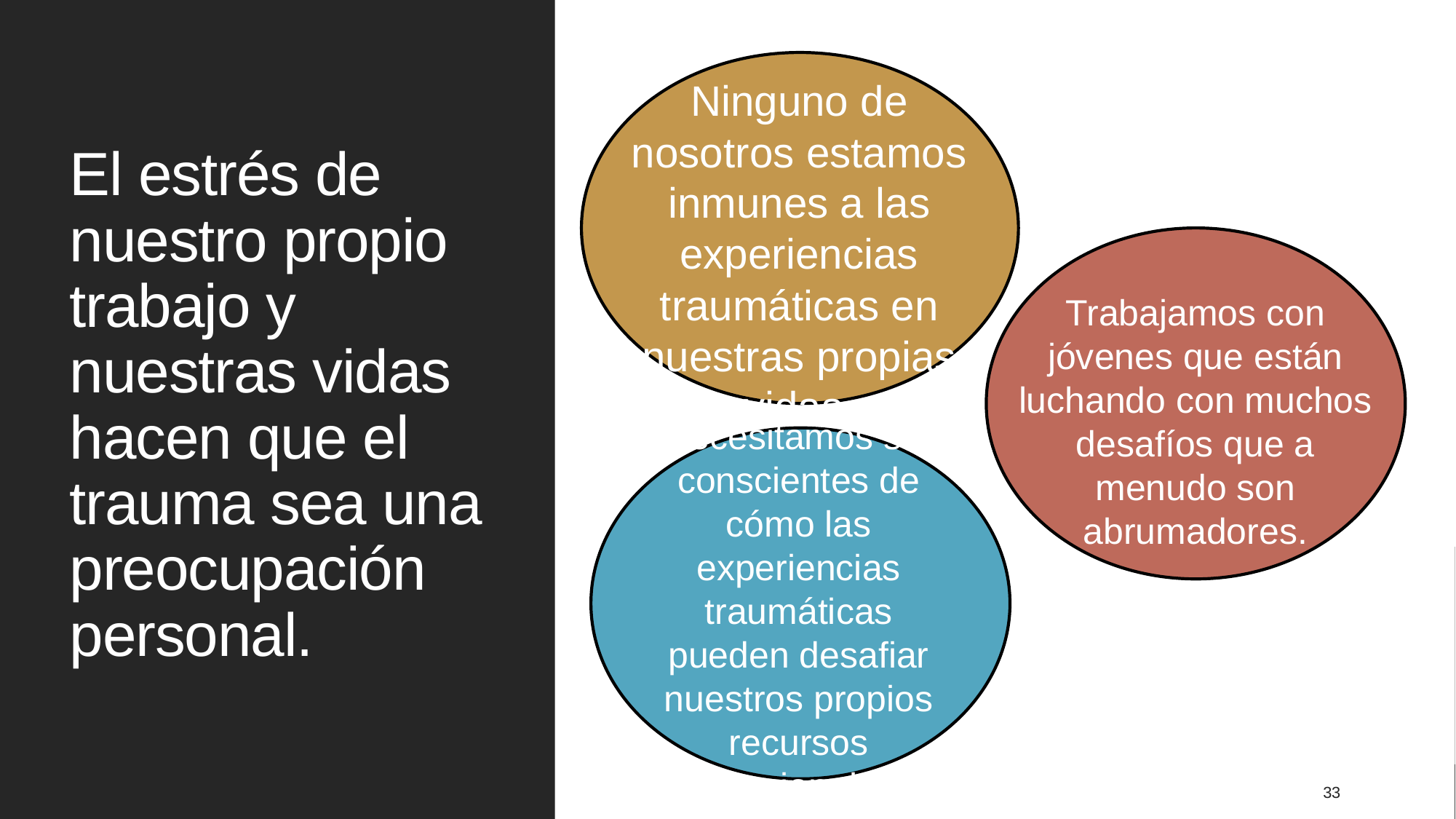

# El estrés de nuestro propio trabajo y nuestras vidas hacen que el trauma sea una preocupación personal.
Ninguno de nosotros estamos inmunes a las experiencias traumáticas en nuestras propias vidas.

Trabajamos con jóvenes que están luchando con muchos desafíos que a menudo son abrumadores.

Necesitamos ser conscientes de cómo las experiencias traumáticas pueden desafiar nuestros propios recursos emocionales.

33